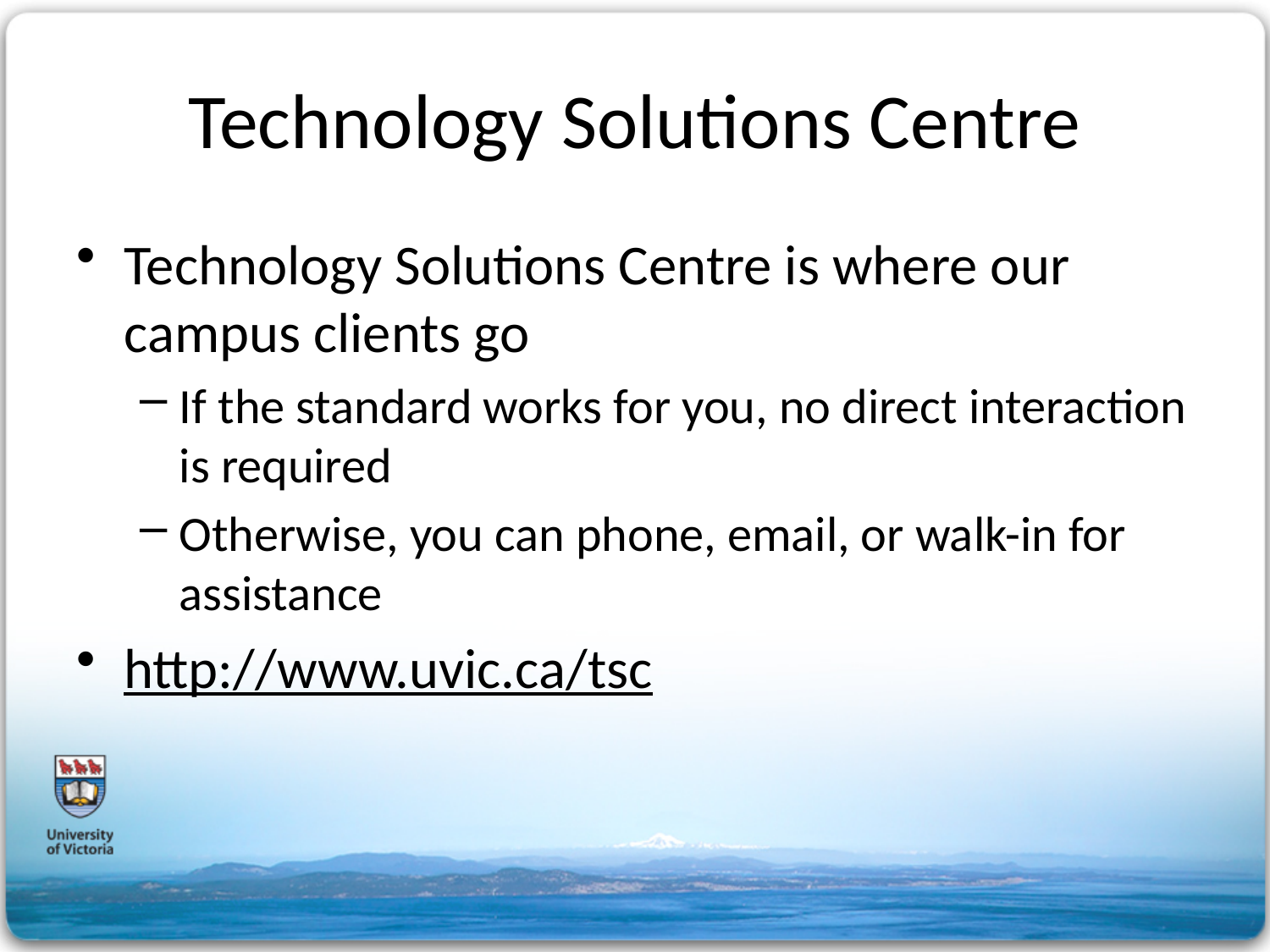

# Technology Solutions Centre
Technology Solutions Centre is where our campus clients go
If the standard works for you, no direct interaction is required
Otherwise, you can phone, email, or walk-in for assistance
http://www.uvic.ca/tsc